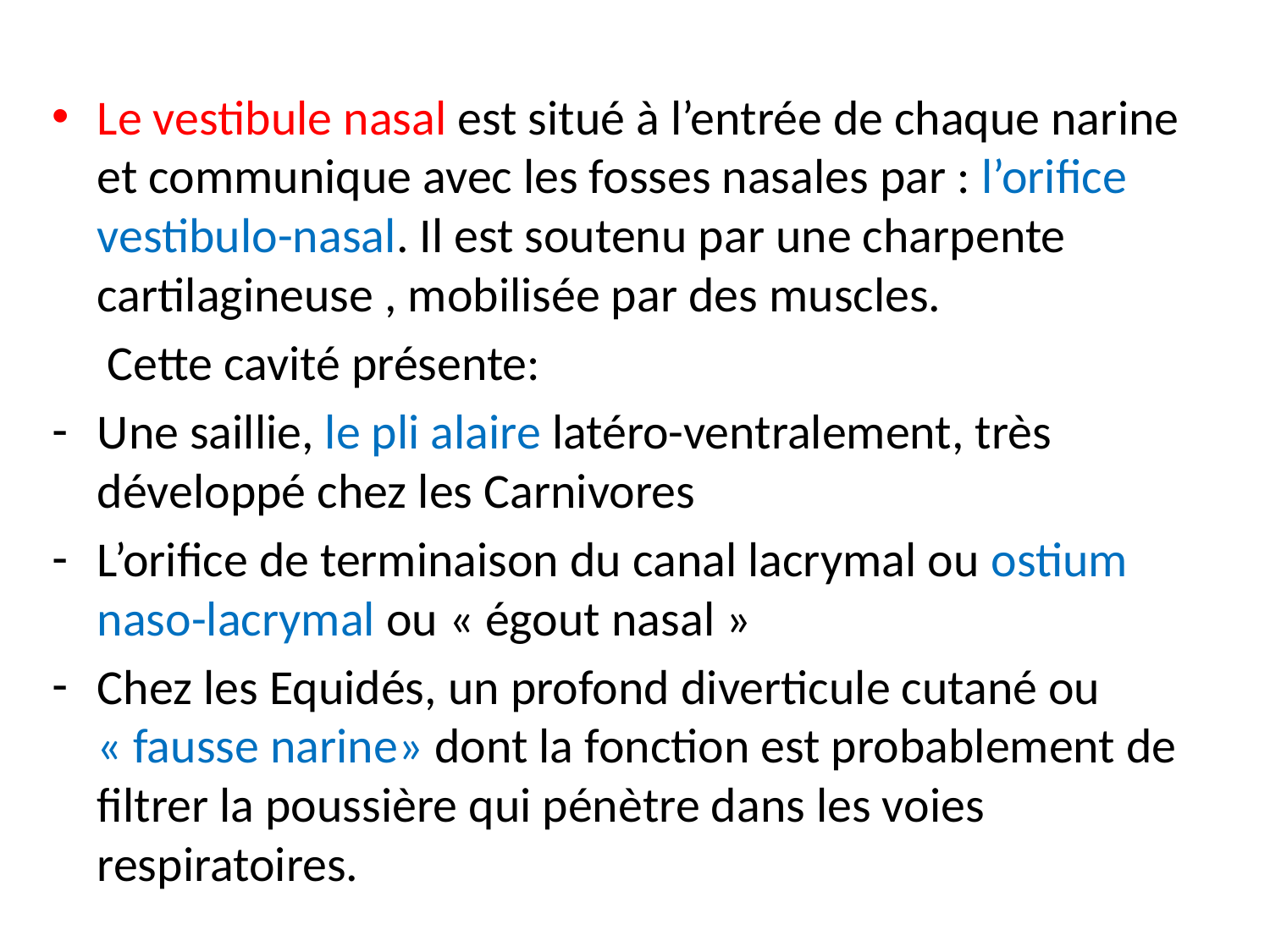

#
Le vestibule nasal est situé à l’entrée de chaque narine et communique avec les fosses nasales par : l’orifice vestibulo-nasal. Il est soutenu par une charpente cartilagineuse , mobilisée par des muscles.
     Cette cavité présente:
Une saillie, le pli alaire latéro-ventralement, très développé chez les Carnivores
L’orifice de terminaison du canal lacrymal ou ostium naso-lacrymal ou « égout nasal »
Chez les Equidés, un profond diverticule cutané ou « fausse narine» dont la fonction est probablement de filtrer la poussière qui pénètre dans les voies respiratoires.